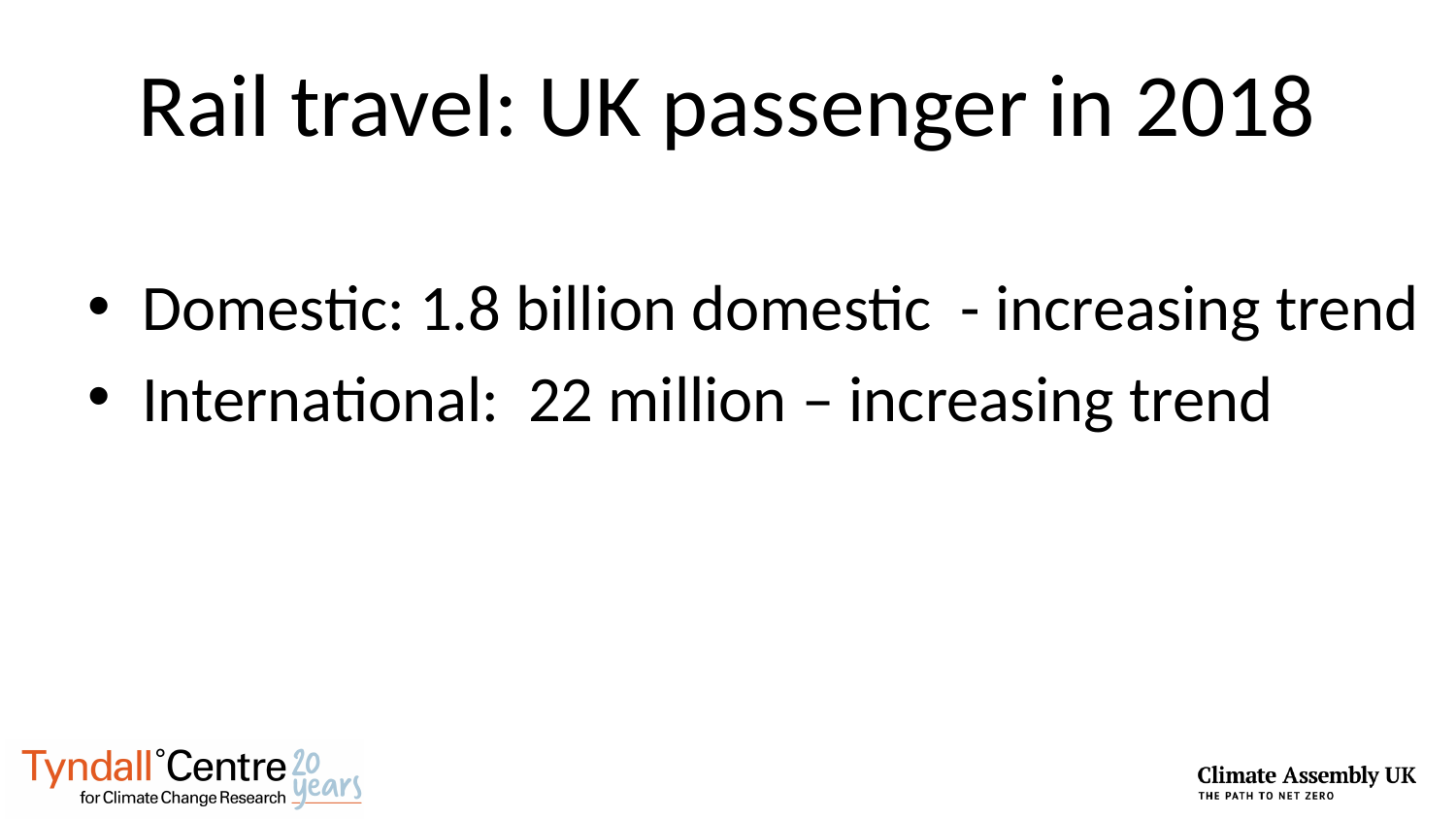

# Rail travel: UK passenger in 2018
Domestic: 1.8 billion domestic  - increasing trend
International:  22 million – increasing trend